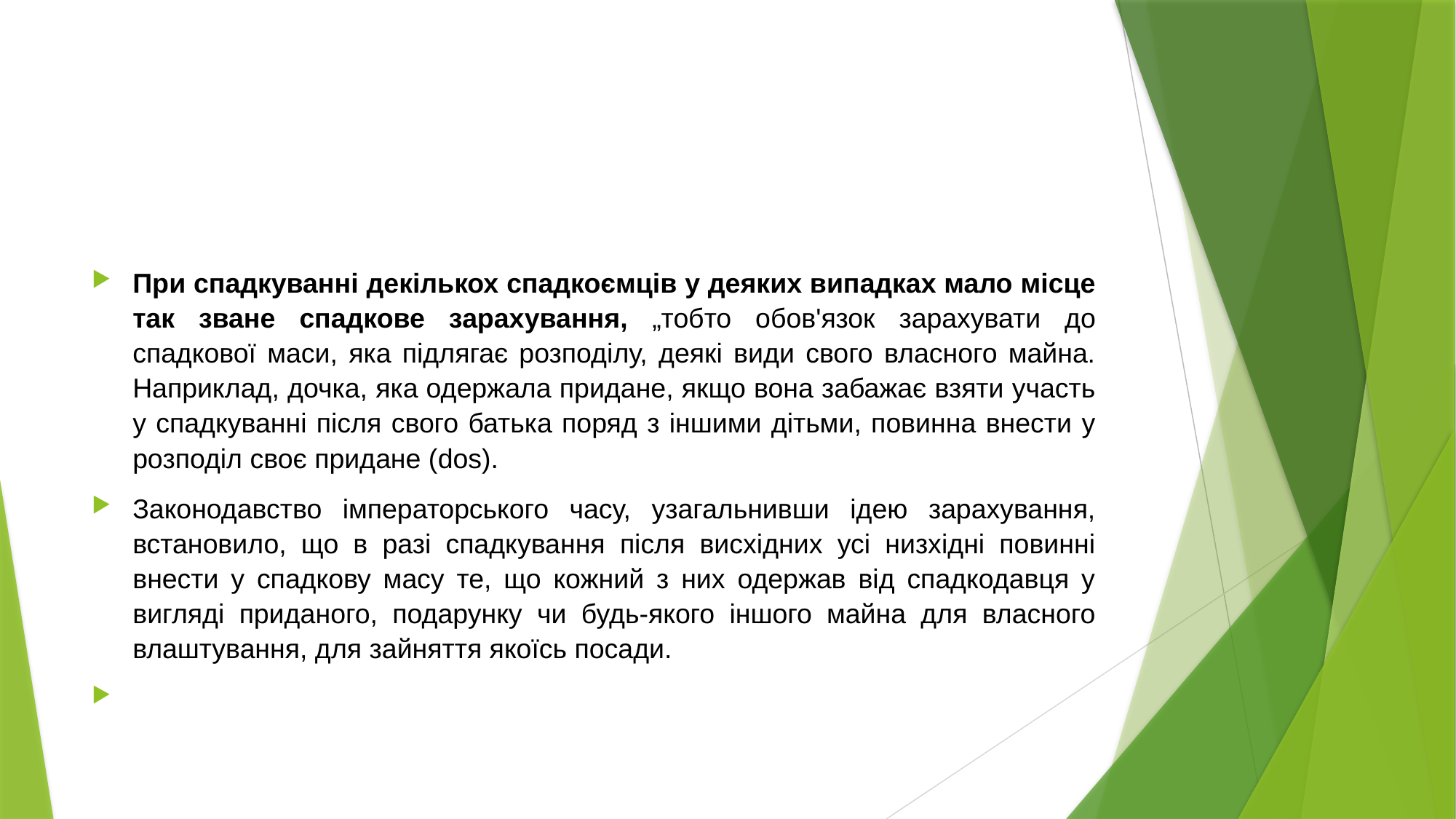

#
При спадкуванні декількох спадкоємців у деяких випадках мало місце так зване спадкове зарахування, „тобто обов'язок зарахувати до спадкової маси, яка підлягає розподілу, деякі види свого власного майна. Наприклад, дочка, яка одержала придане, якщо вона забажає взяти участь у спадкуванні після свого батька поряд з іншими дітьми, повинна внести у розподіл своє придане (dos).
Законодавство імператорського часу, узагальнивши ідею зарахування, встановило, що в разі спадкування після висхідних усі низхідні повинні внести у спадкову масу те, що кожний з них одержав від спадкодавця у вигляді прида­ного, подарунку чи будь-якого іншого майна для власного влаштування, для зайняття якоїсь посади.